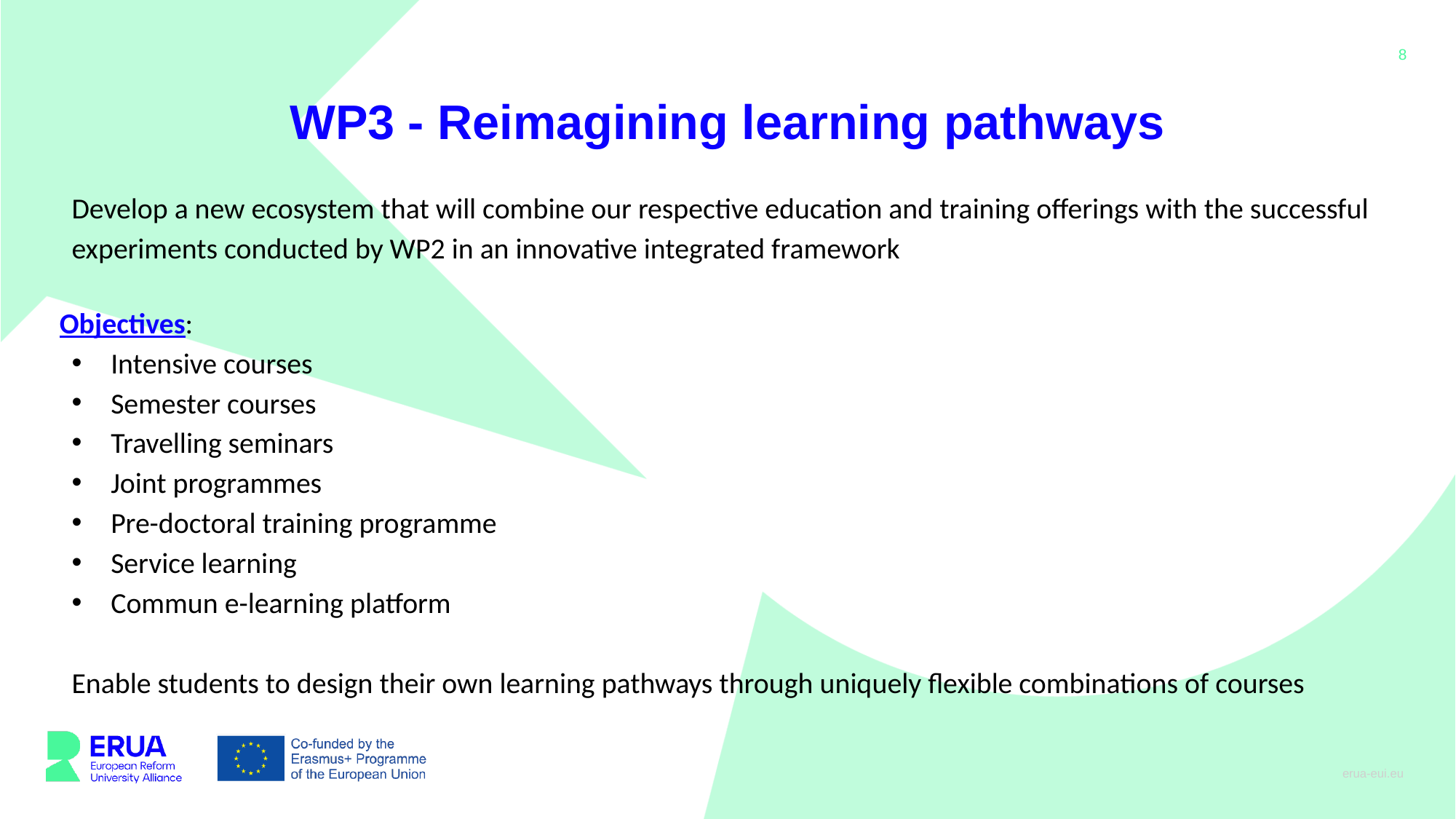

# WP3 - Reimagining learning pathways
Develop a new ecosystem that will combine our respective education and training offerings with the successful experiments conducted by WP2 in an innovative integrated framework
Objectives:
Intensive courses
Semester courses
Travelling seminars
Joint programmes
Pre-doctoral training programme
Service learning
Commun e-learning platform

Enable students to design their own learning pathways through uniquely flexible combinations of courses
erua-eui.eu